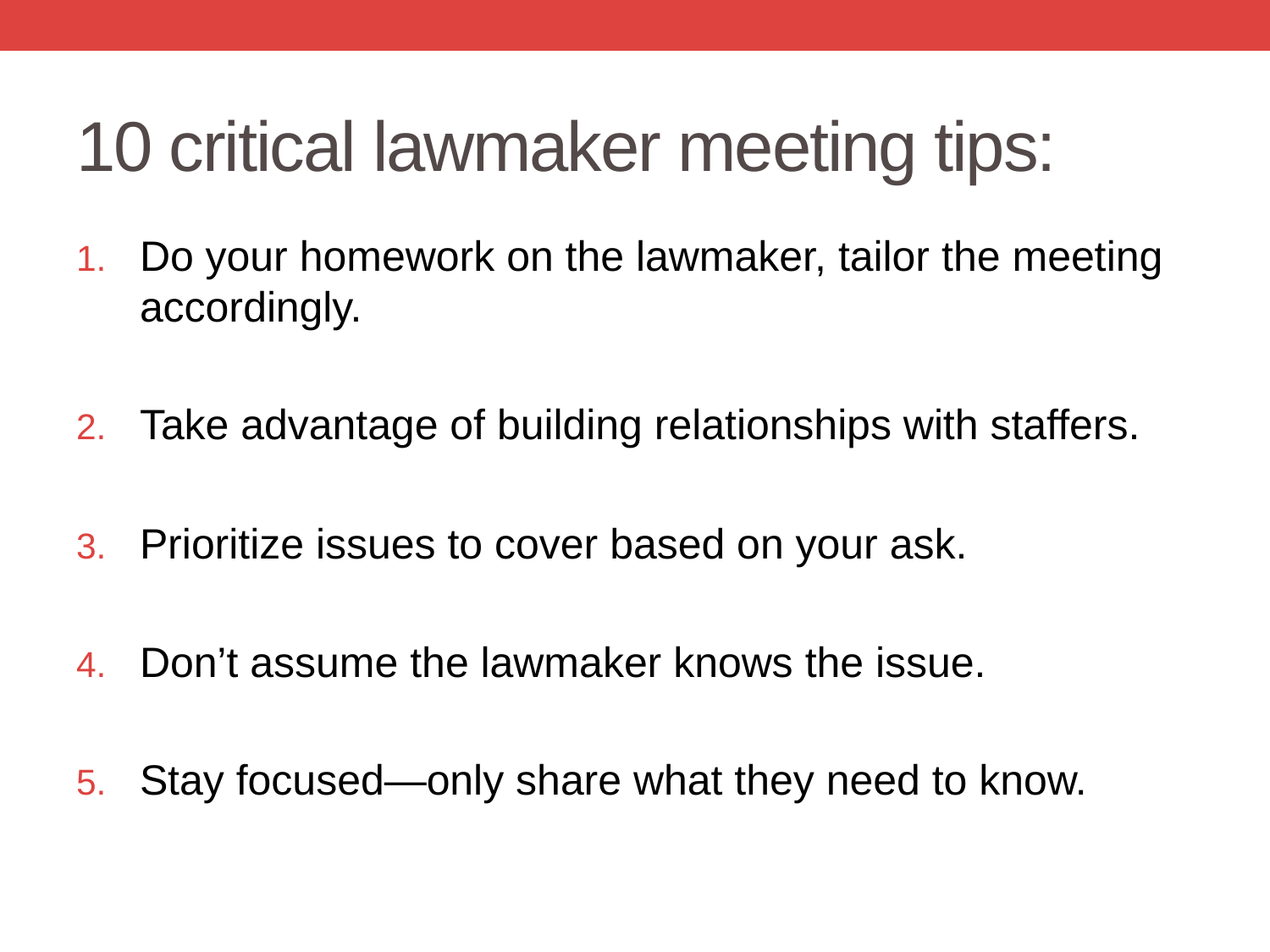

# 10 critical lawmaker meeting tips:
Do your homework on the lawmaker, tailor the meeting accordingly.

Take advantage of building relationships with staffers.

Prioritize issues to cover based on your ask.

Don’t assume the lawmaker knows the issue.

Stay focused—only share what they need to know.